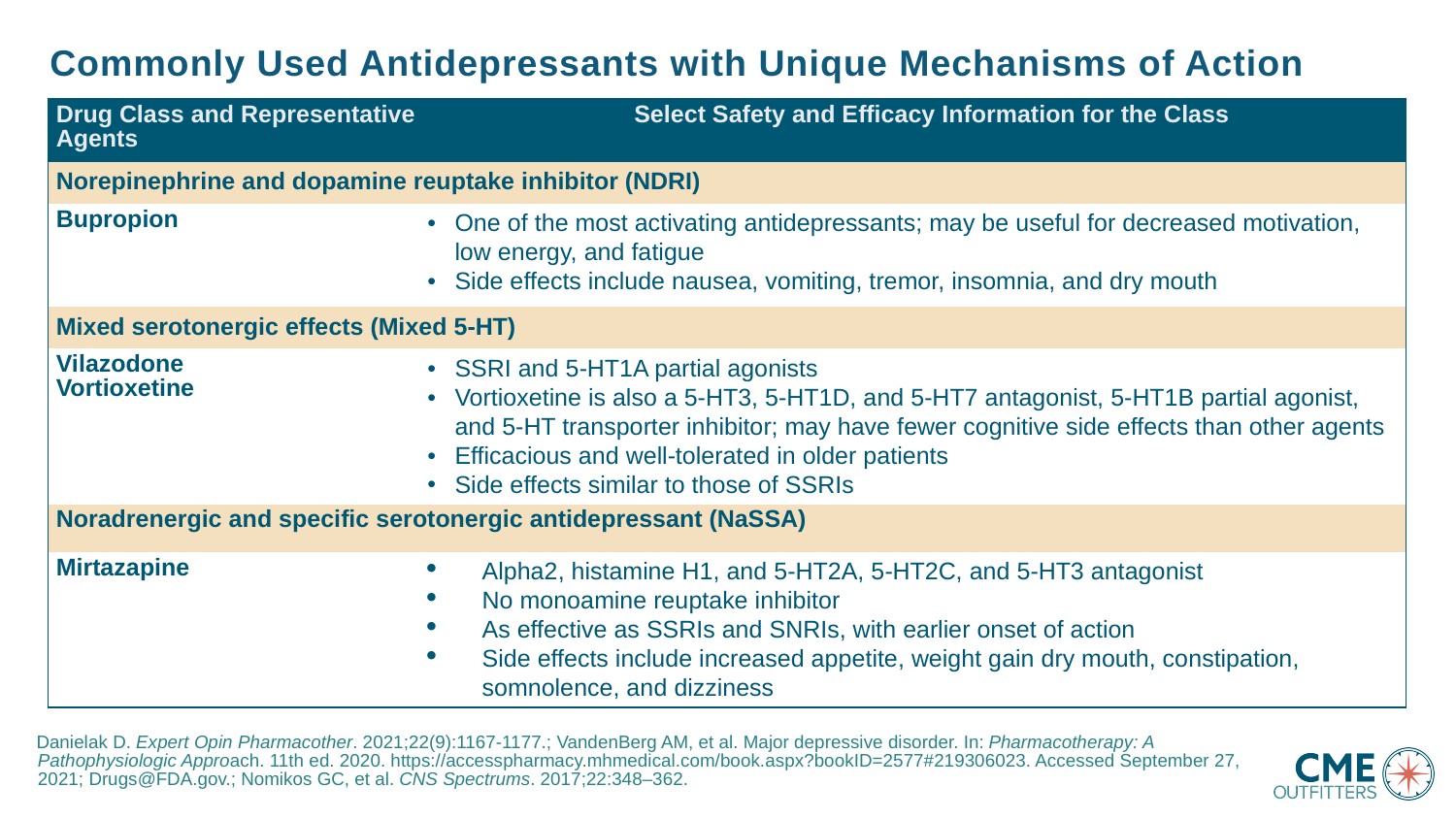

# Commonly Used Antidepressants with Unique Mechanisms of Action
| Drug Class and Representative Agents |  | Select Safety and Efficacy Information for the Class |
| --- | --- | --- |
| Norepinephrine and dopamine reuptake inhibitor (NDRI) |  |  |
| Bupropion | One of the most activating antidepressants; may be useful for decreased motivation, low energy, and fatigue Side effects include nausea, vomiting, tremor, insomnia, and dry mouth | One of the most activating antidepressants; may be useful for decreased motivation, low energy, and fatigue Side effects include nausea, vomiting, tremor, insomnia, and dry mouth |
| Mixed serotonergic effects (Mixed 5-HT) |  |  |
| Vilazodone Vortioxetine | SSRI and 5-HT1A partial agonists Vortioxetine is also a 5-HT3, 5-HT1D, and 5-HT7 antagonist, 5-HT1B partial agonist, and 5-HT transporter inhibitor; may have fewer cognitive side effects than other agents Efficacious and well-tolerated in older patients Side effects similar to those of SSRIs | SSRI and 5-HT1A partial agonists Vortioxetine is also a 5-HT3, 5-HT1D, and 5-HT7 antagonist, 5-HT1B partial agonist, and 5-HT transporter inhibitor; may have fewer cognitive side effects than other agents Efficacious and well-tolerated in older patients Side effects similar to those of SSRIs |
| Noradrenergic and specific serotonergic antidepressant (NaSSA) |  |  |
| Mirtazapine | Alpha2, histamine H1, and 5-HT2A, 5-HT2C, and 5-HT3 antagonist No monoamine reuptake inhibitor As effective as SSRIs and SNRIs, with earlier onset of action Side effects include increased appetite, weight gain dry mouth, constipation, somnolence, and dizziness | Alpha2, histamine H1, and 5-HT2A, 5-HT2C, and 5-HT3 antagonist No monoamine reuptake inhibitor As effective as SSRIs and SNRIs, with earlier onset of action Side effects include increased appetite, weight gain dry mouth, constipation, somnolence, and dizziness |
Danielak D. Expert Opin Pharmacother. 2021;22(9):1167-1177.; VandenBerg AM, et al. Major depressive disorder. In: Pharmacotherapy: A Pathophysiologic Approach. 11th ed. 2020. https://accesspharmacy.mhmedical.com/book.aspx?bookID=2577#219306023. Accessed September 27, 2021; Drugs@FDA.gov.; Nomikos GC, et al. CNS Spectrums. 2017;22:348–362.